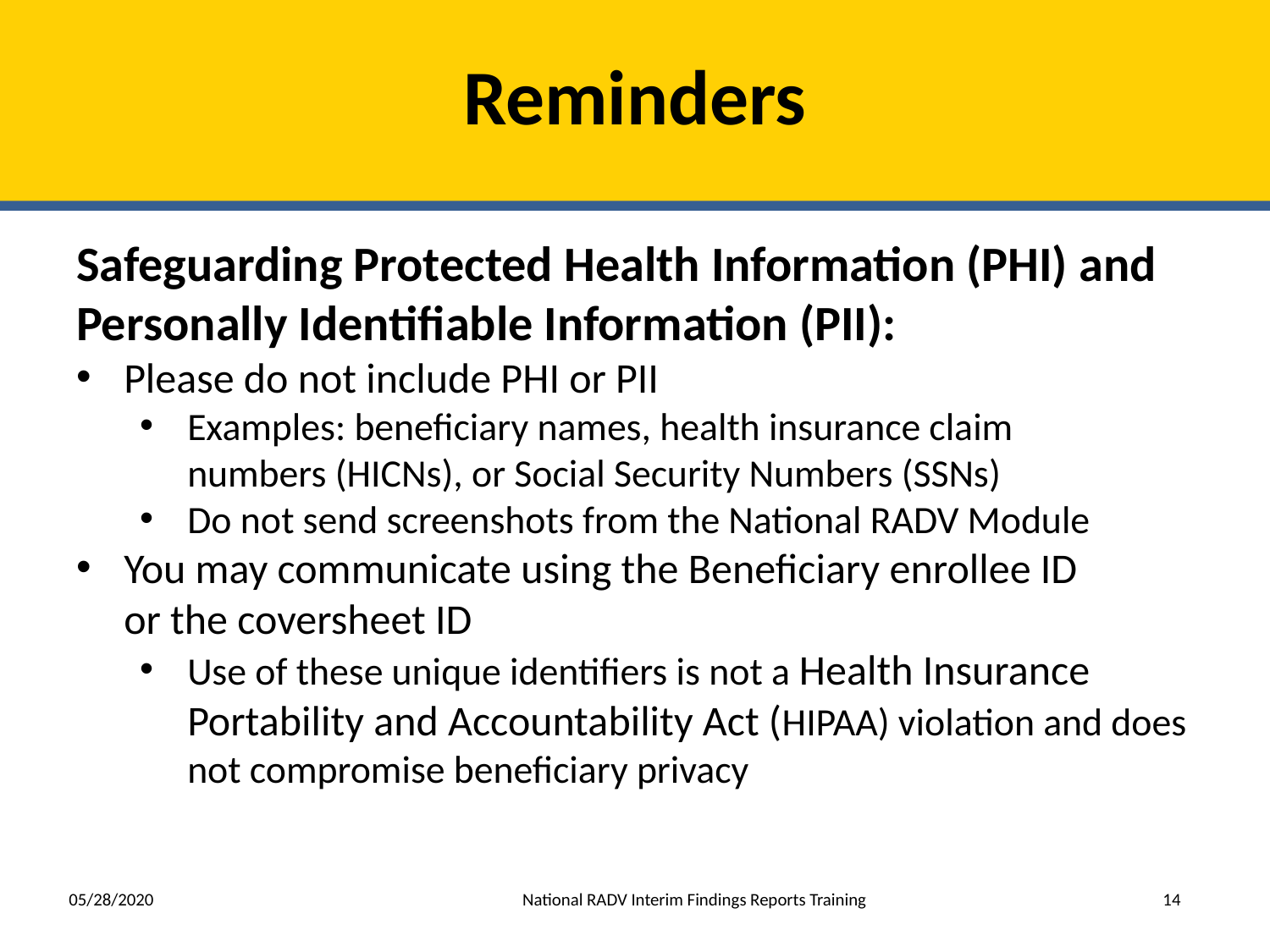

# Reminders
Safeguarding Protected Health Information (PHI) and Personally Identifiable Information (PII):
Please do not include PHI or PII
Examples: beneficiary names, health insurance claim numbers (HICNs), or Social Security Numbers (SSNs)
Do not send screenshots from the National RADV Module
You may communicate using the Beneficiary enrollee ID or the coversheet ID
Use of these unique identifiers is not a Health Insurance Portability and Accountability Act (HIPAA) violation and does not compromise beneficiary privacy
    05/28/2020                                                                                            National RADV Interim Findings Reports Training                                                                          14